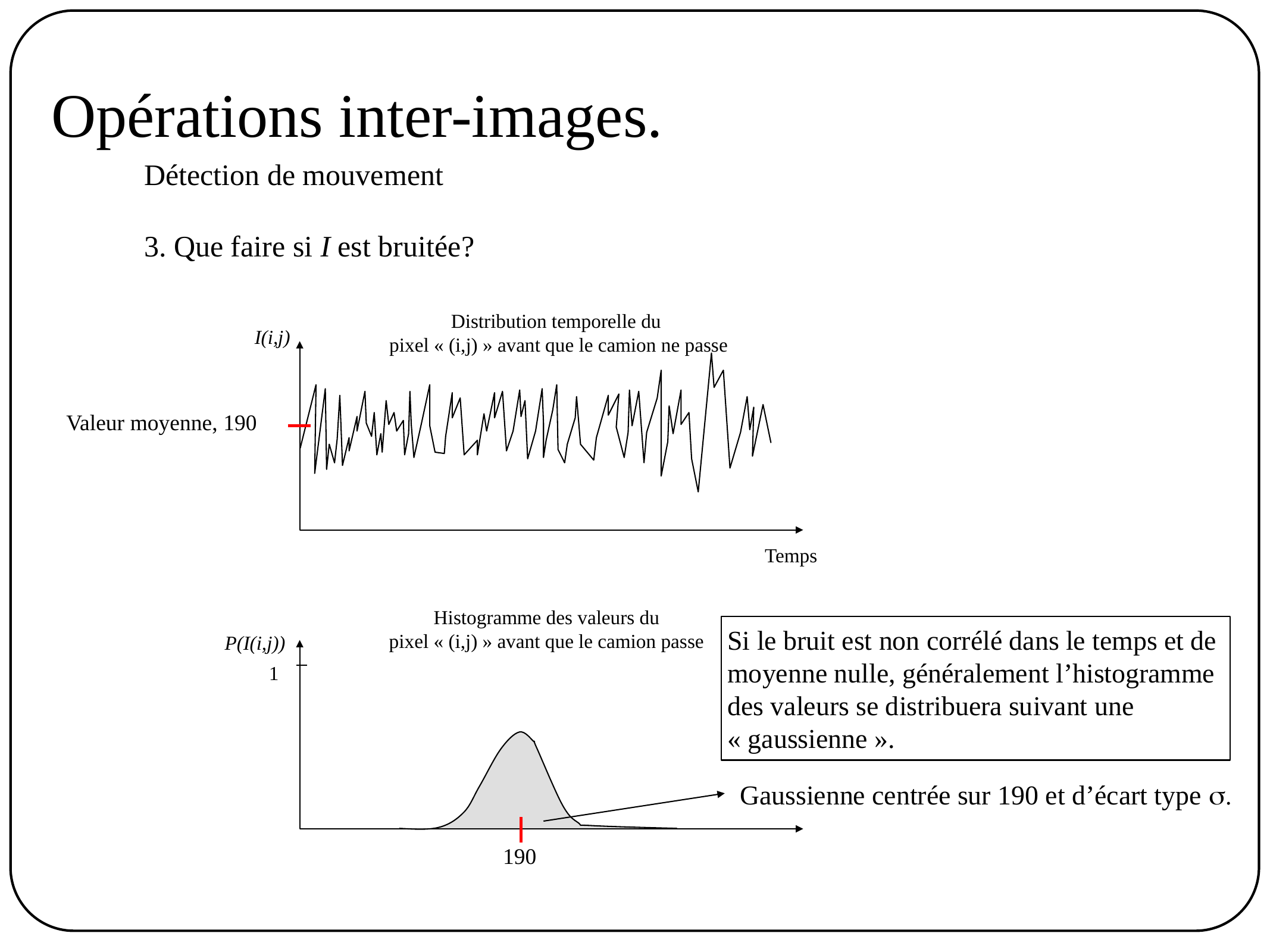

Opérations inter-images.
Détection de mouvement

3. Que faire si I est bruitée?
Distribution temporelle du
pixel « (i,j) » avant que le camion ne passe
I(i,j)

Valeur moyenne, 190

Temps
Histogramme des valeurs du
pixel « (i,j) » avant que le camion passe
Si le bruit est non corrélé dans le temps et de
moyenne nulle, généralement l’histogramme
des valeurs se distribuera suivant une
« gaussienne ».
P(I(i,j))

1

Gaussienne centrée sur 190 et d’écart type σ.

190
87